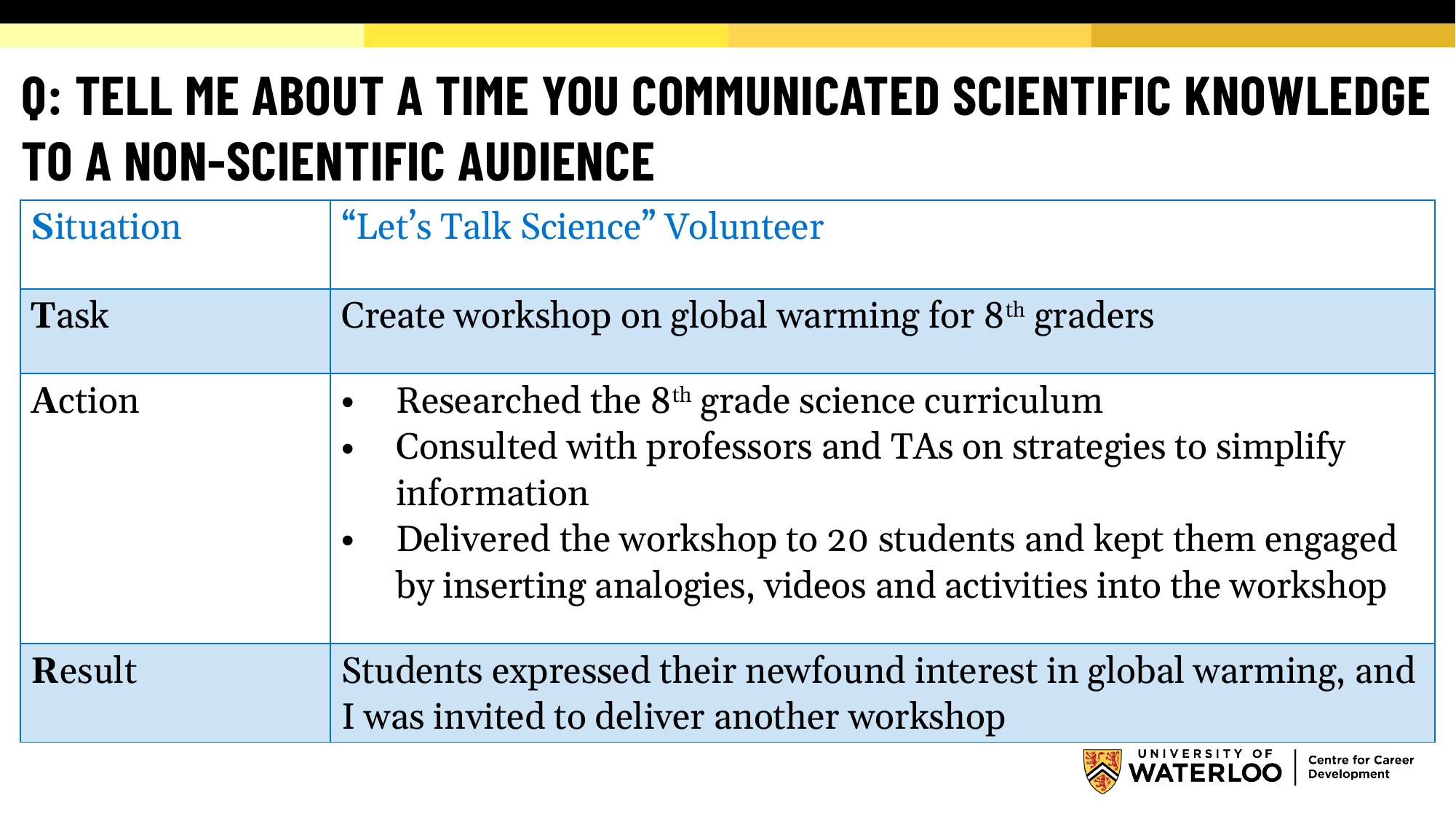

# Q: TELL ME ABOUT A TIME YOU COMMUNICATED SCIENTIFIC KNOWLEDGE TO A NON-SCIENTIFIC AUDIENCE
| Situation | “Let’s Talk Science” Volunteer |
| --- | --- |
| Task | Create workshop on global warming for 8th graders |
| Action | Researched the 8th grade science curriculum Consulted with professors and TAs on strategies to simplify information Delivered the workshop to 20 students and kept them engaged by inserting analogies, videos and activities into the workshop |
| Result | Students expressed their newfound interest in global warming, and I was invited to deliver another workshop |